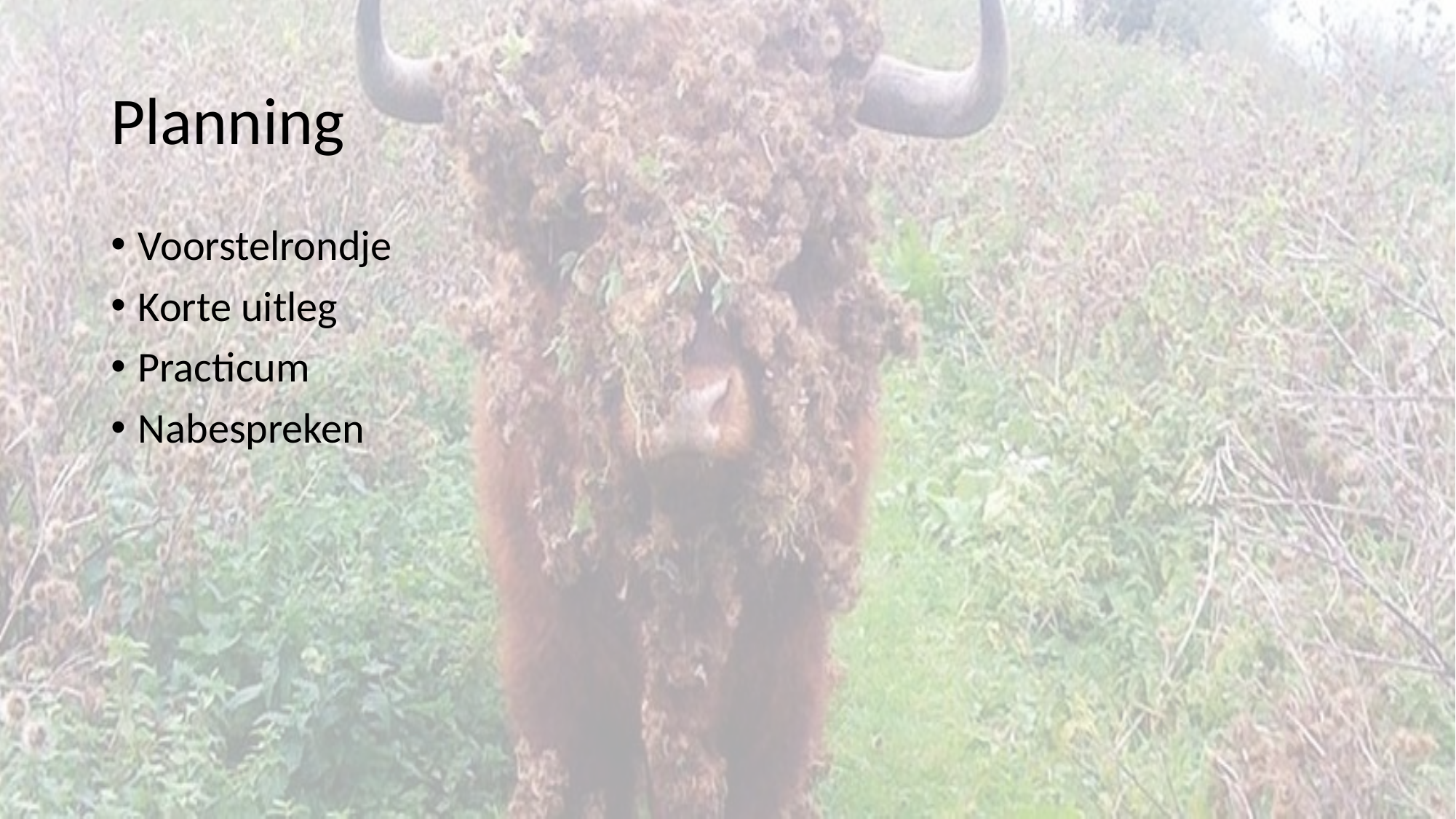

# Planning
Voorstelrondje
Korte uitleg
Practicum
Nabespreken